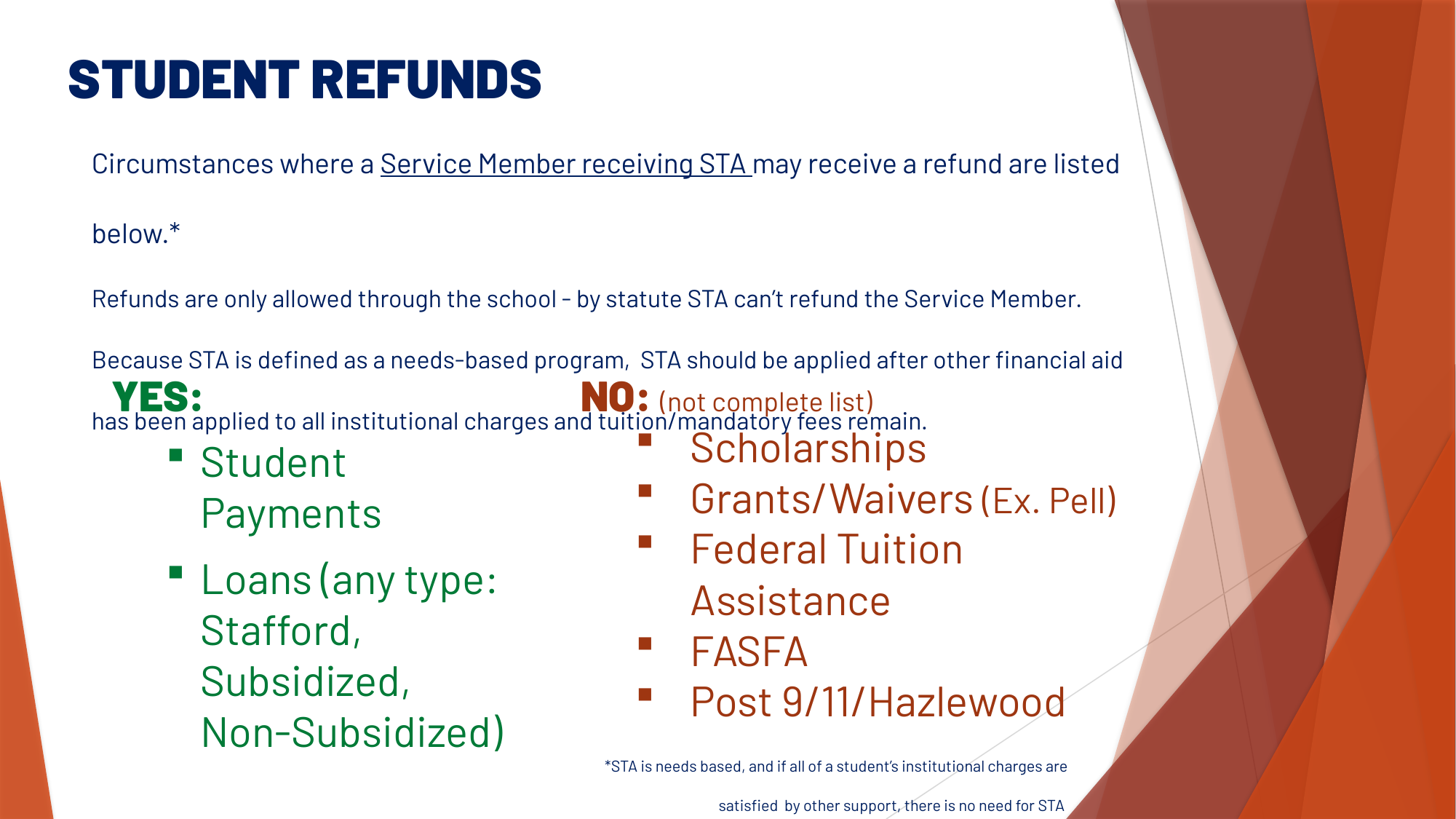

# STUDENT REFUNDS
Circumstances where a Service Member receiving STA may receive a refund are listed below.*
Refunds are only allowed through the school - by statute STA can’t refund the Service Member. Because STA is defined as a needs-based program,  STA should be applied after other financial aid has been applied to all institutional charges and tuition/mandatory fees remain.
YES:
Student Payments
Loans (any type: Stafford, Subsidized, Non-Subsidized)

NO: (not complete list)
Scholarships
Grants/Waivers (Ex. Pell)
Federal Tuition Assistance
FASFA
Post 9/11/Hazlewood
*STA is needs based, and if all of a student’s institutional charges are satisfied  by other support, there is no need for STA